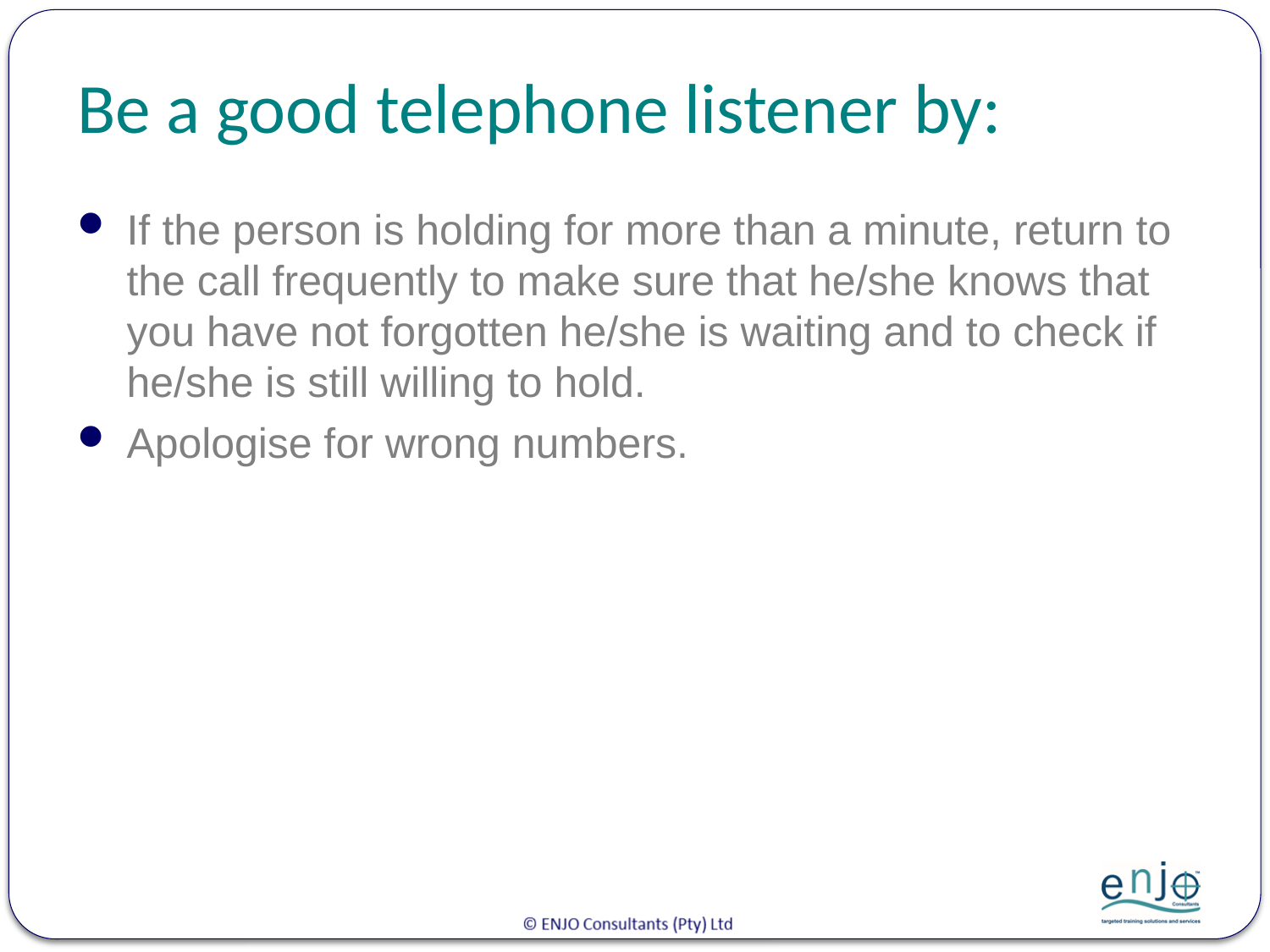

# Be a good telephone listener by:
If the person is holding for more than a minute, return to the call frequently to make sure that he/she knows that you have not forgotten he/she is waiting and to check if he/she is still willing to hold.
Apologise for wrong numbers.